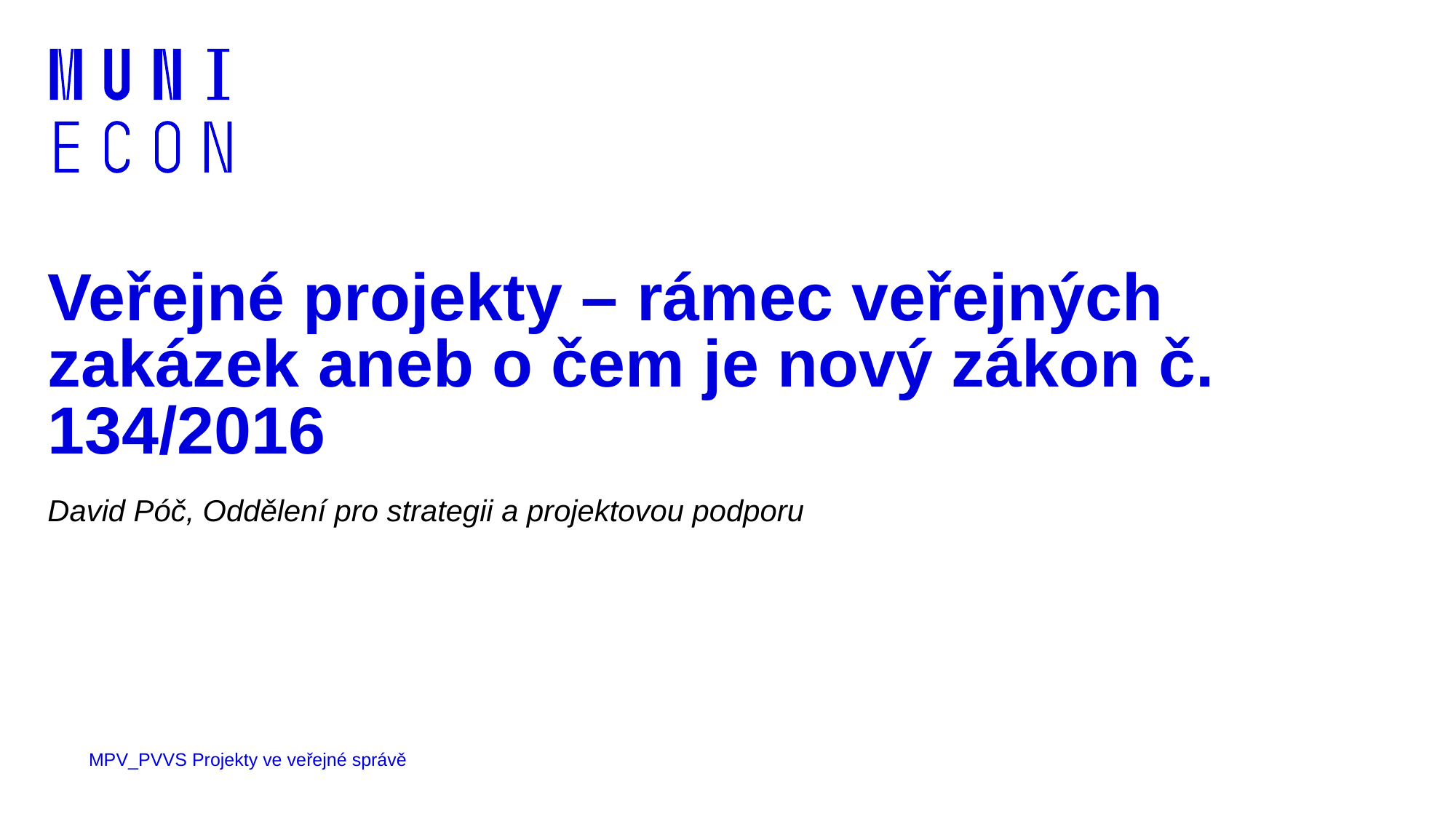

# Veřejné projekty – rámec veřejných zakázek aneb o čem je nový zákon č. 134/2016
David Póč, Oddělení pro strategii a projektovou podporu
MPV_PVVS Projekty ve veřejné správě